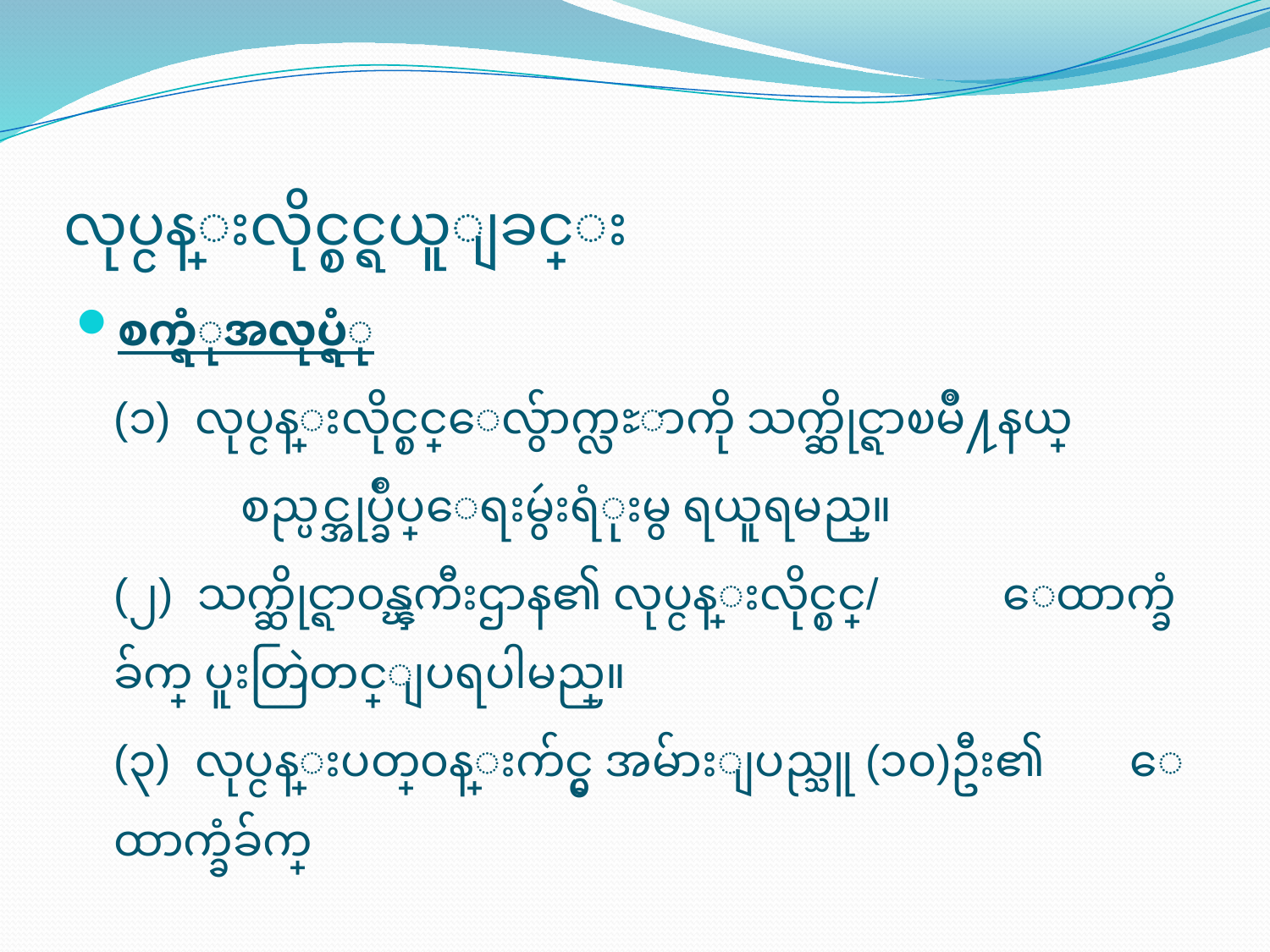

# လုပ္ငန္းလိုင္စင္ရယူျခင္း
စက္ရံုအလုပ္ရံု
	(၁)  လုပ္ငန္းလိုင္စင္ေလ်ွာက္လႊာကို သက္ဆိုင္ရာၿမိဳ႔နယ္
		စည္ပင္အုပ္ခ်ဳပ္ေရးမွဴးရံုးမွ ရယူရမည္။
	(၂)  သက္ဆိုင္ရာ၀န္ၾကီးဌာန၏ လုပ္ငန္းလိုင္စင္/ 	ေထာက္ခံခ်က္ ပူးတြဲတင္ျပရပါမည္။
	(၃)  လုပ္ငန္းပတ္၀န္းက်င္မွ အမ်ားျပည္သူ (၁၀)ဦး၏ 	ေထာက္ခံခ်က္